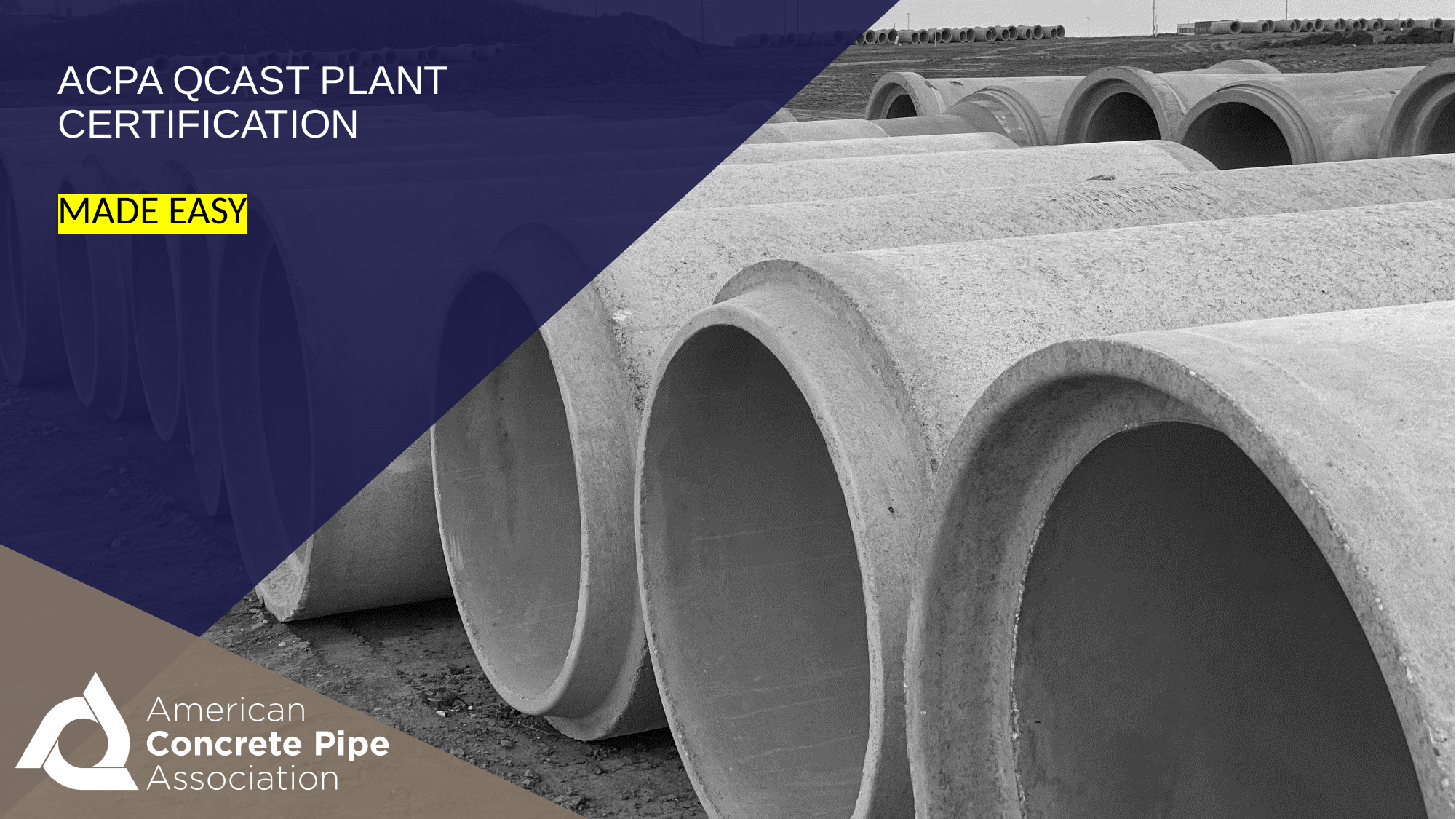

# ACPA QCAST PLANT CERTIFICATION MADE EASY